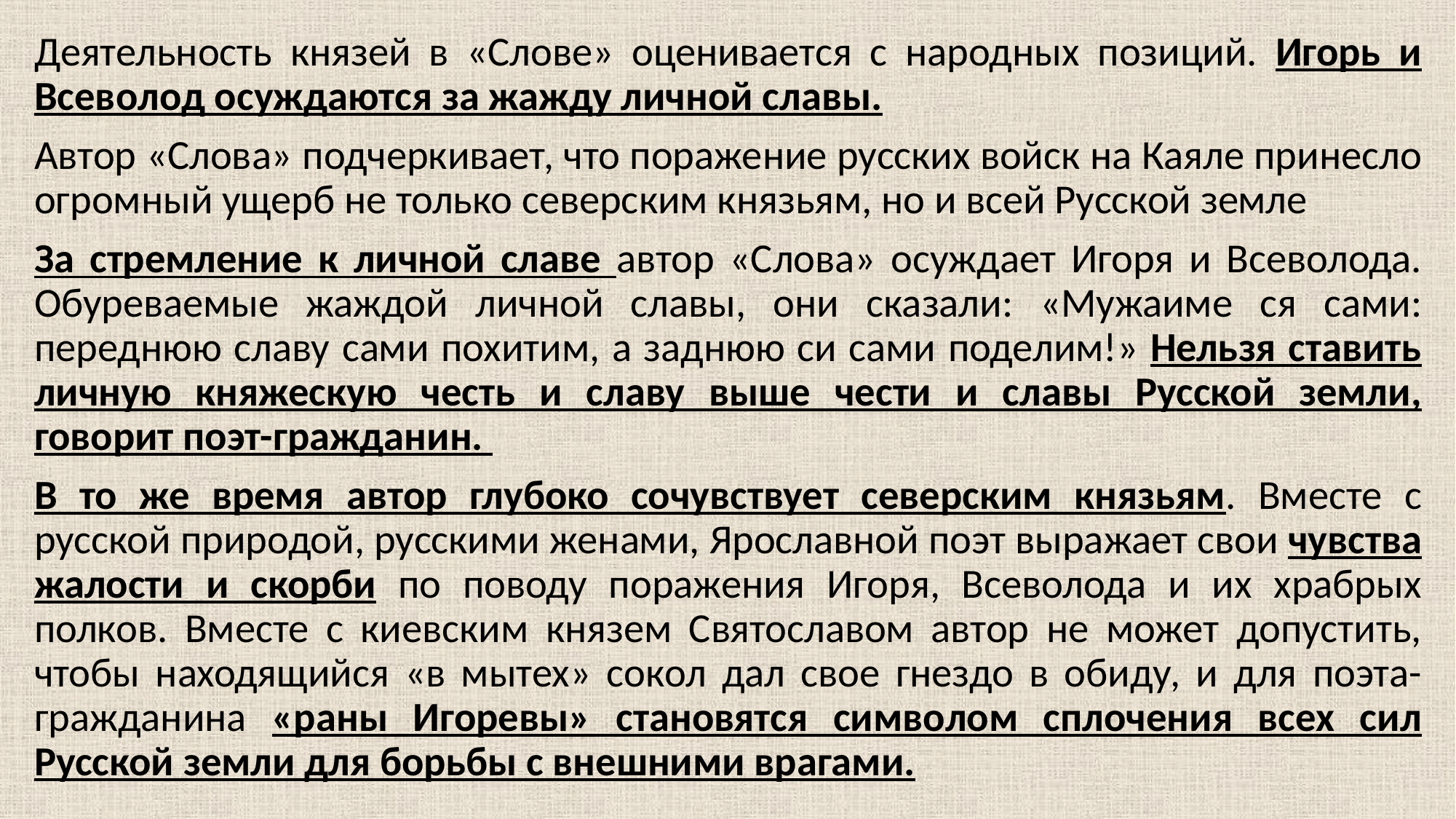

Деятельность князей в «Слове» оценивается с народных позиций. Игорь и Всеволод осуждаются за жажду личной славы.
Автор «Слова» подчеркивает, что поражение русских войск на Каяле принесло огромный ущерб не только северским князьям, но и всей Русской земле
За стремление к личной славе автор «Слова» осуждает Игоря и Всеволода. Обуреваемые жаждой личной славы, они сказали: «Мужаиме ся сами: переднюю славу сами похитим, а заднюю си сами поделим!» Нельзя ставить личную княжескую честь и славу выше чести и славы Русской земли, говорит поэт-гражданин.
В то же время автор глубоко сочувствует северским князьям. Вместе с русской природой, русскими женами, Ярославной поэт выражает свои чувства жалости и скорби по поводу поражения Игоря, Всеволода и их храбрых полков. Вместе с киевским князем Святославом автор не может допустить, чтобы находящийся «в мытех» сокол дал свое гнездо в обиду, и для поэта-гражданина «раны Игоревы» становятся символом сплочения всех сил Русской земли для борьбы с внешними врагами.